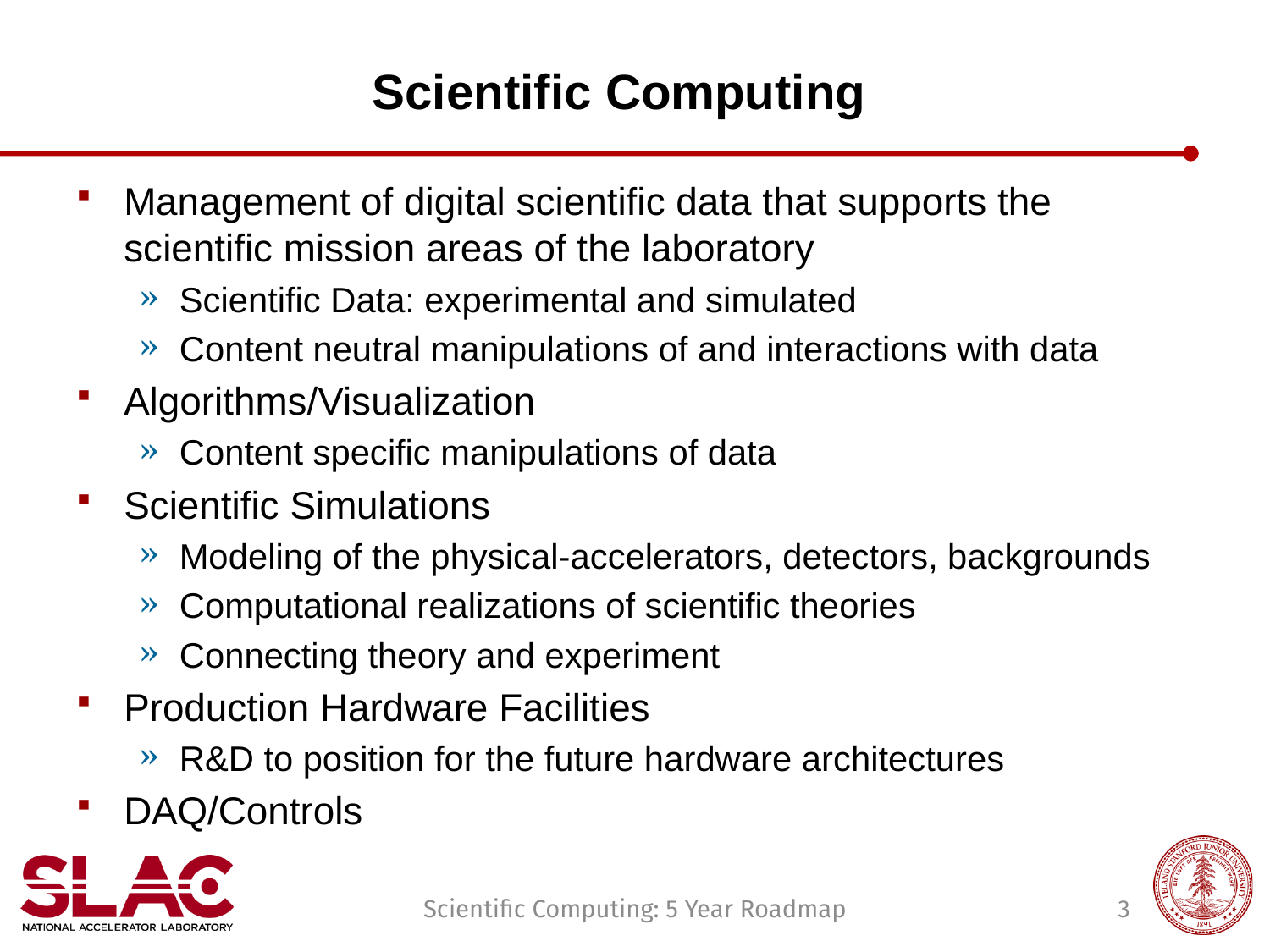

# Scientific Computing

Management of digital scientific data that supports the scientific mission areas of the laboratory
Scientific Data: experimental and simulated
Content neutral manipulations of and interactions with data
Algorithms/Visualization
Content specific manipulations of data
Scientific Simulations
Modeling of the physical-accelerators, detectors, backgrounds
Computational realizations of scientific theories
Connecting theory and experiment
Production Hardware Facilities
R&D to position for the future hardware architectures
DAQ/Controls

Scientific Computing: 5 Year Roadmap
3